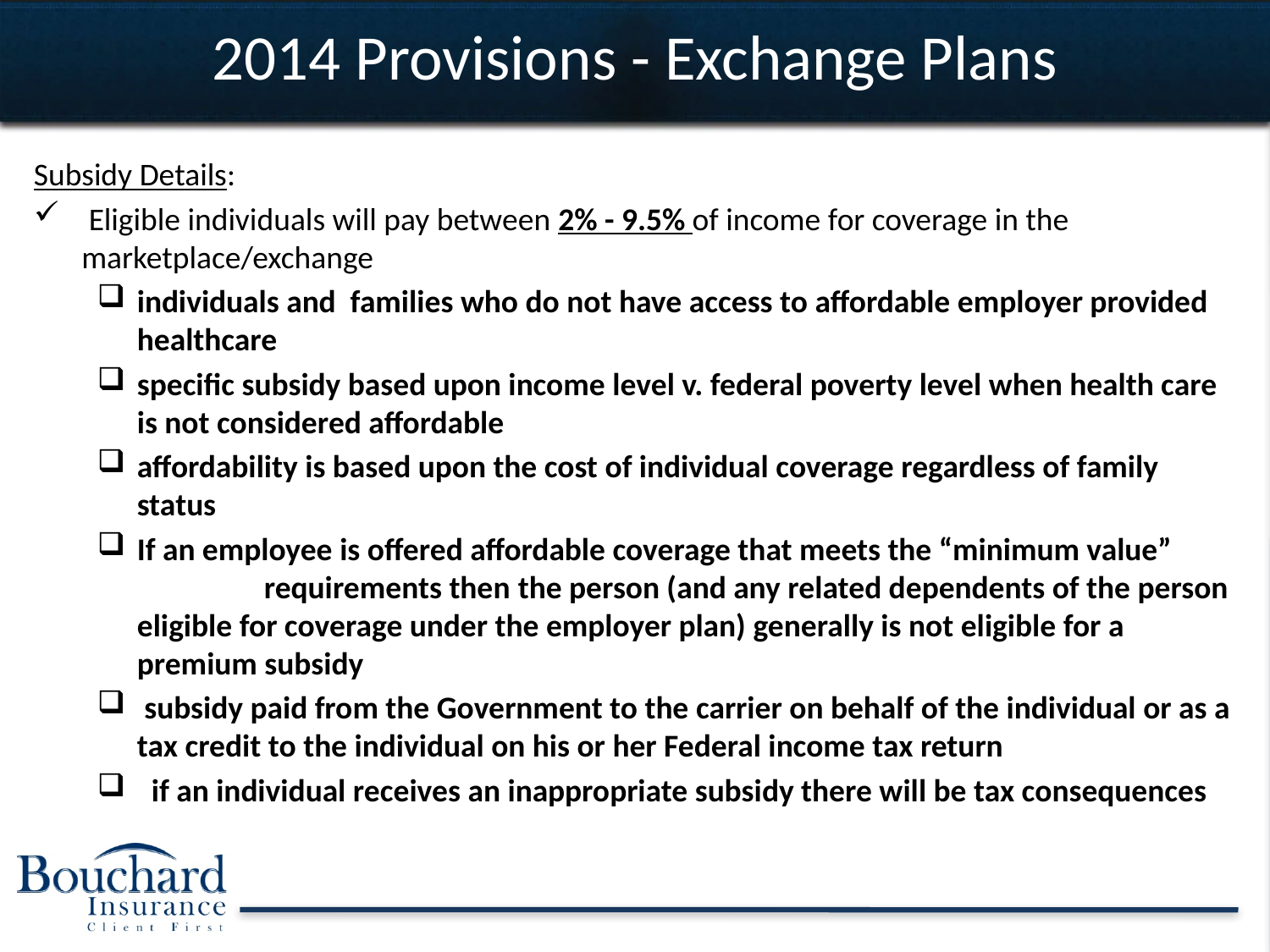

# 2014 Provisions - Exchange Plans
Subsidy Details:
 Eligible individuals will pay between 2% - 9.5% of income for coverage in the marketplace/exchange
individuals and  families who do not have access to affordable employer provided healthcare
specific subsidy based upon income level v. federal poverty level when health care is not considered affordable
affordability is based upon the cost of individual coverage regardless of family status
If an employee is offered affordable coverage that meets the “minimum value” 	requirements then 	the person (and any related dependents of the person eligible for coverage under the employer plan) generally is not eligible for a premium subsidy
 subsidy paid from the Government to the carrier on behalf of the individual or as a tax credit to the individual on his or her Federal income tax return
  if an individual receives an inappropriate subsidy there will be tax consequences